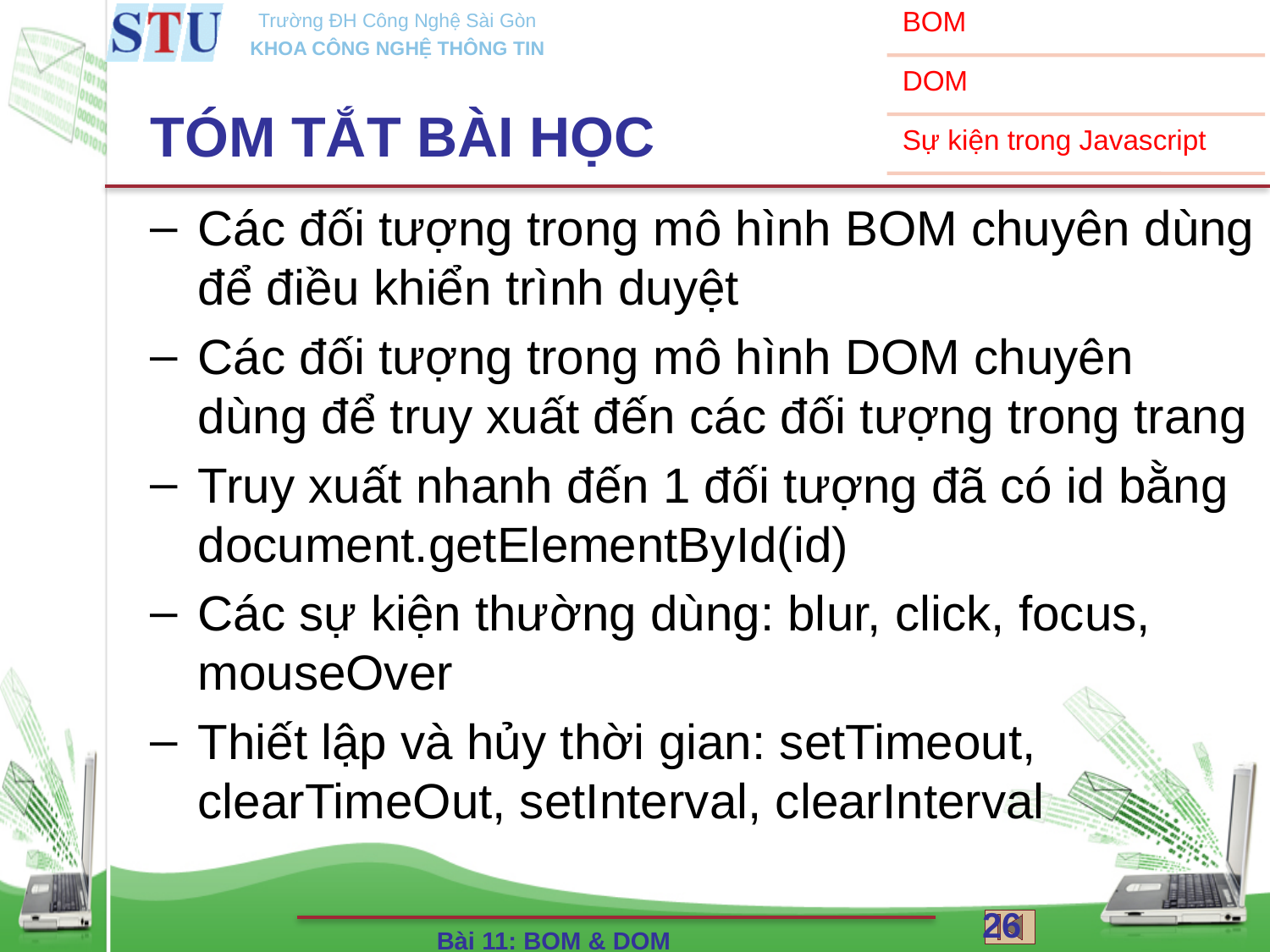

BOM
DOM
Sự kiện trong Javascript
# TÓM TẮT BÀI HỌC
Các đối tượng trong mô hình BOM chuyên dùng để điều khiển trình duyệt
Các đối tượng trong mô hình DOM chuyên dùng để truy xuất đến các đối tượng trong trang
Truy xuất nhanh đến 1 đối tượng đã có id bằng document.getElementById(id)
Các sự kiện thường dùng: blur, click, focus, mouseOver
Thiết lập và hủy thời gian: setTimeout, clearTimeOut, setInterval, clearInterval
26
Bài 11: BOM & DOM